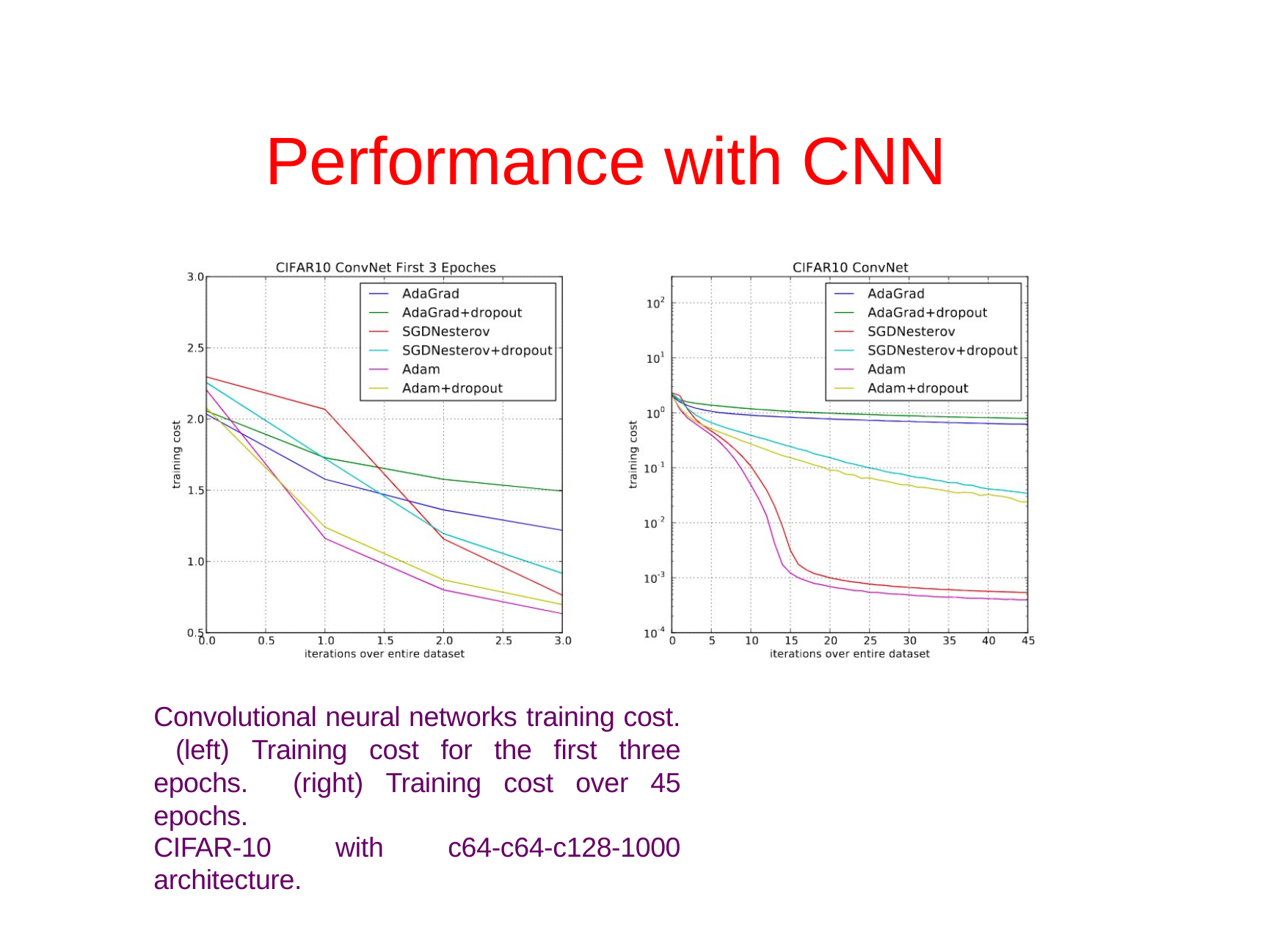

# Performance with CNN

Convolutional neural networks training cost.  (left) Training cost for the first three epochs.  (right) Training cost over 45 epochs.
CIFAR-10 with c64-c64-c128-1000 architecture.